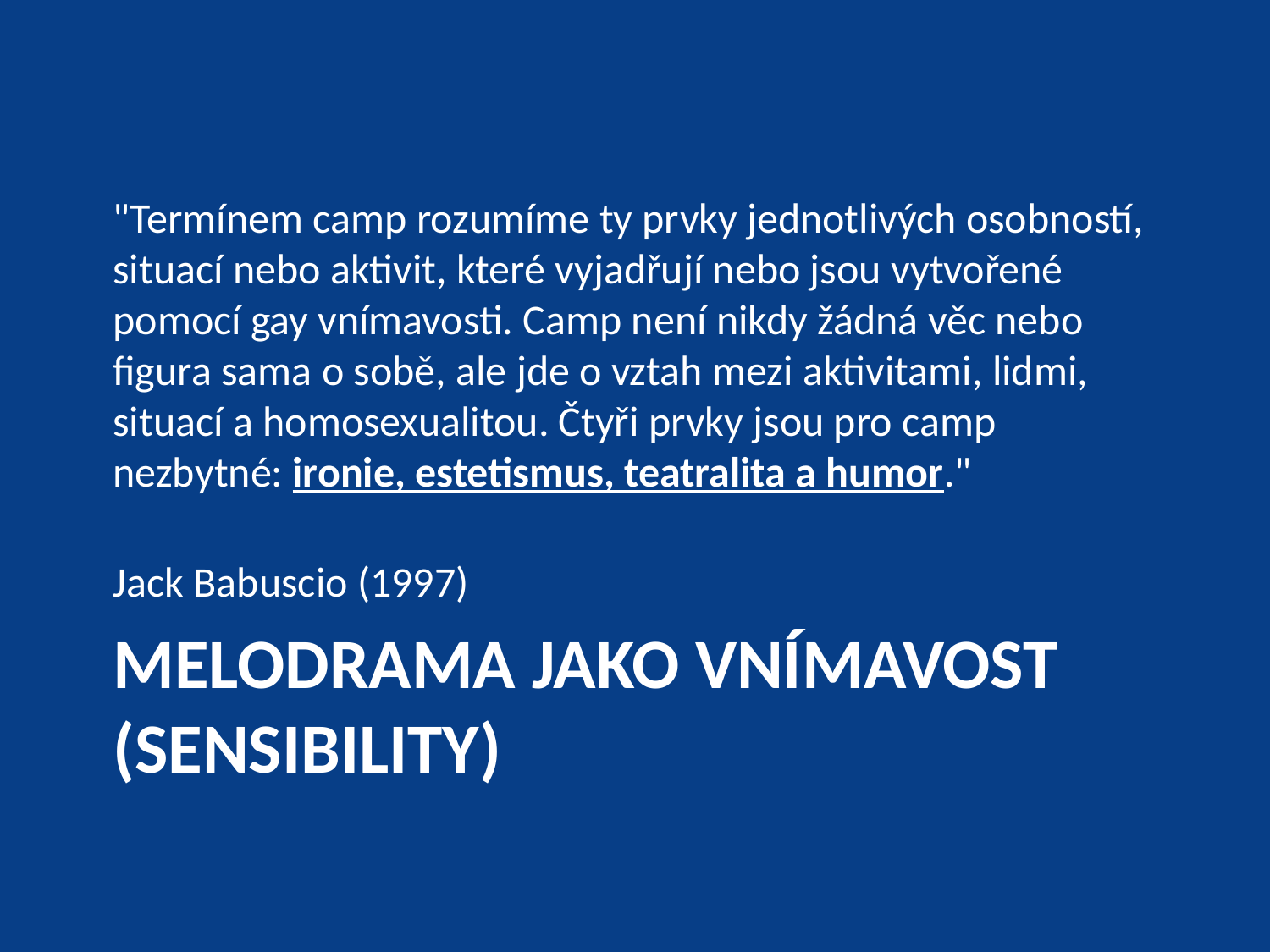

"Termínem camp rozumíme ty prvky jednotlivých osobností, situací nebo aktivit, které vyjadřují nebo jsou vytvořené pomocí gay vnímavosti. Camp není nikdy žádná věc nebo figura sama o sobě, ale jde o vztah mezi aktivitami, lidmi, situací a homosexualitou. Čtyři prvky jsou pro camp nezbytné: ironie, estetismus, teatralita a humor."
								Jack Babuscio (1997)
# Melodrama jako vnímavost (Sensibility)